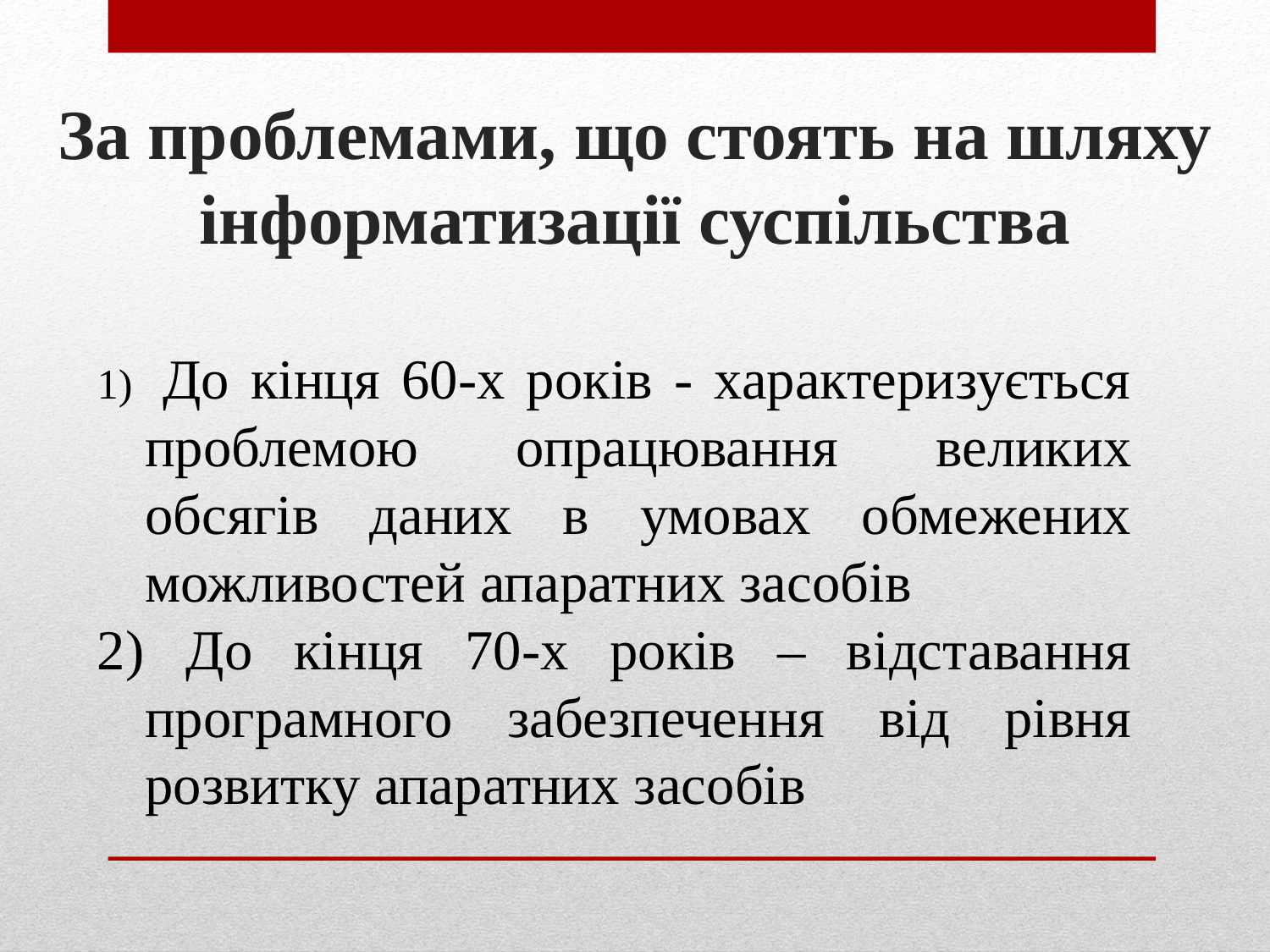

# За проблемами, що стоять на шляху інформатизації суспільства
 До кінця 60-х років - характеризується проблемою опрацювання великих обсягів даних в умовах обмежених можливостей апаратних засобів
 До кінця 70-х років – відставання програмного забезпечення від рівня розвитку апаратних засобів